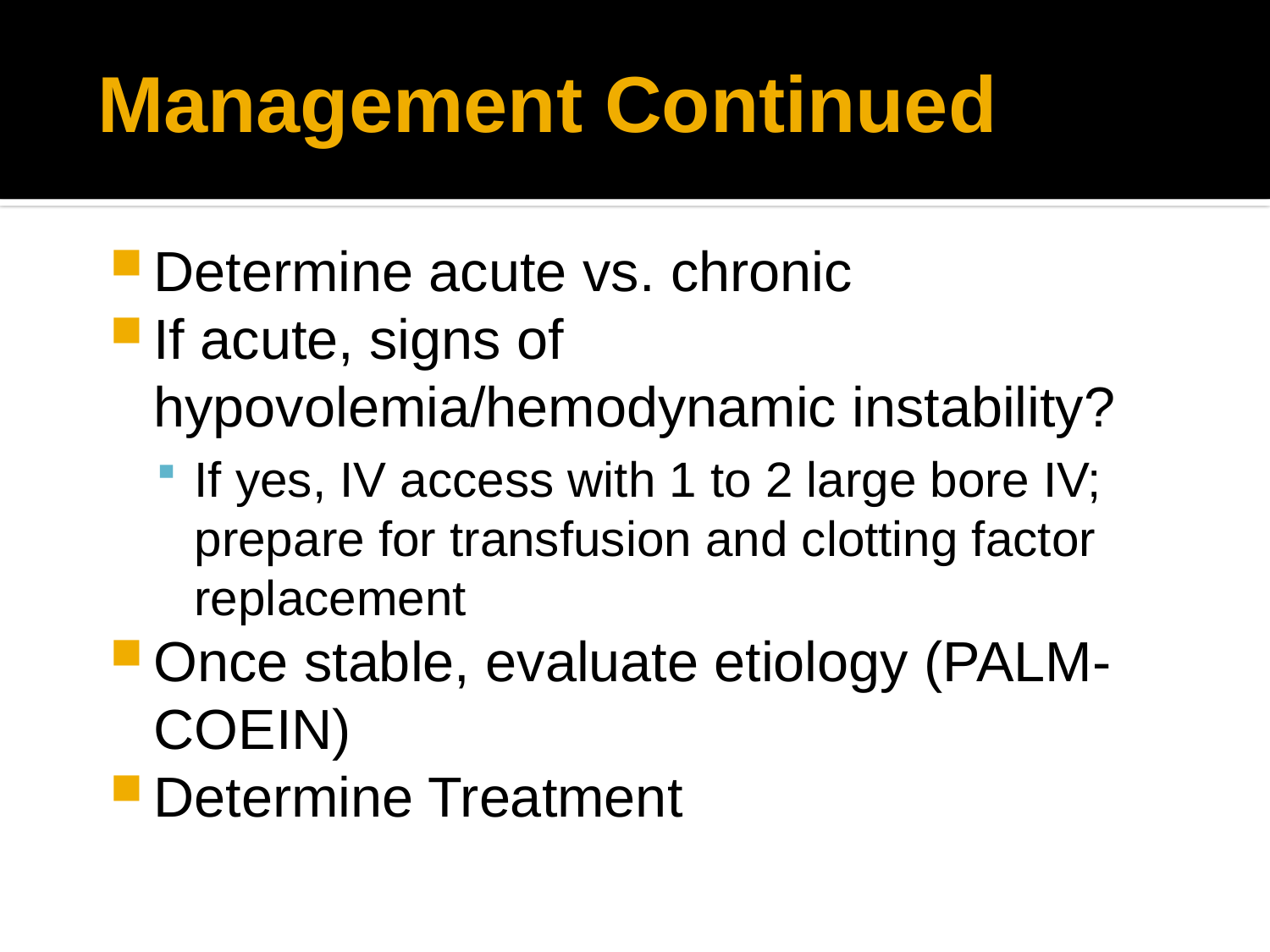

# Management Continued
Determine acute vs. chronic
If acute, signs of hypovolemia/hemodynamic instability?
If yes, IV access with 1 to 2 large bore IV; prepare for transfusion and clotting factor replacement
Once stable, evaluate etiology (PALM-COEIN)
Determine Treatment